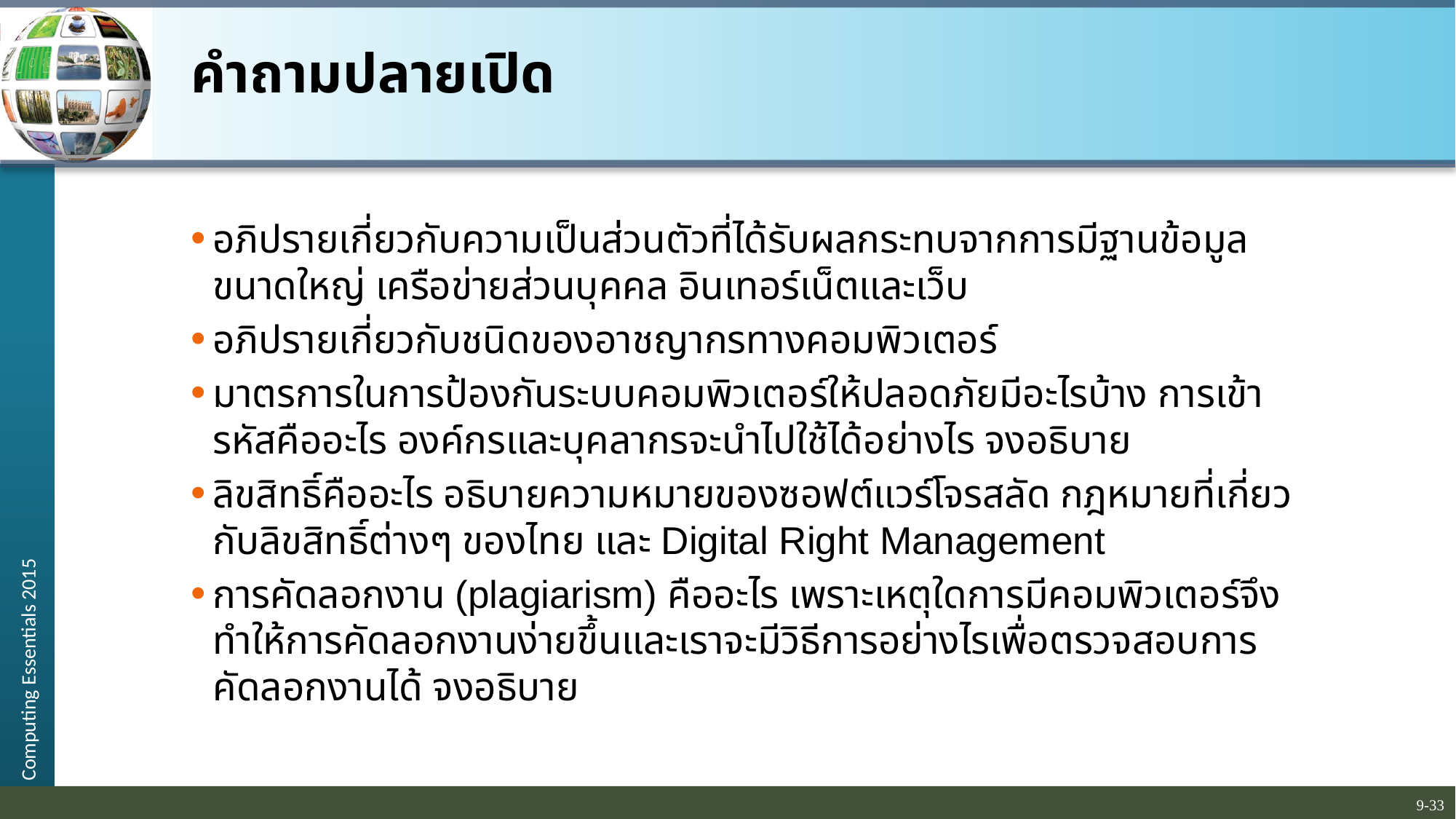

# คำถามปลายเปิด
อภิปรายเกี่ยวกับความเป็นส่วนตัวที่ได้รับผลกระทบจากการมีฐานข้อมูลขนาดใหญ่ เครือข่ายส่วนบุคคล อินเทอร์เน็ตและเว็บ
อภิปรายเกี่ยวกับชนิดของอาชญากรทางคอมพิวเตอร์
มาตรการในการป้องกันระบบคอมพิวเตอร์ให้ปลอดภัยมีอะไรบ้าง การเข้ารหัสคืออะไร องค์กรและบุคลากรจะนำไปใช้ได้อย่างไร จงอธิบาย
ลิขสิทธิ์คืออะไร อธิบายความหมายของซอฟต์แวร์โจรสลัด กฎหมายที่เกี่ยวกับลิขสิทธิ์ต่างๆ ของไทย และ Digital Right Management
การคัดลอกงาน (plagiarism) คืออะไร เพราะเหตุใดการมีคอมพิวเตอร์จึงทำให้การคัดลอกงานง่ายขึ้นและเราจะมีวิธีการอย่างไรเพื่อตรวจสอบการคัดลอกงานได้ จงอธิบาย